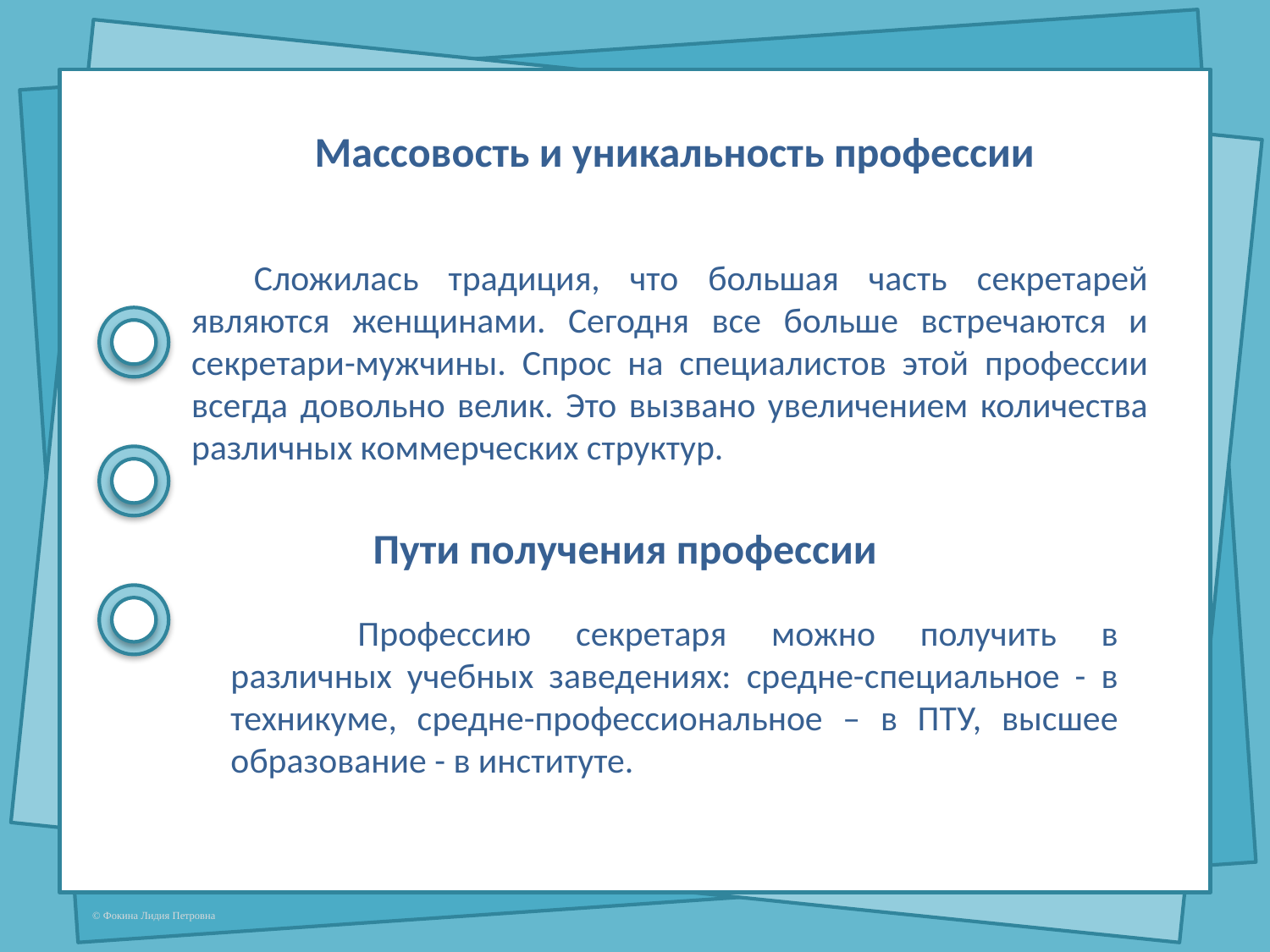

Массовость и уникальность профессии
Сложилась традиция, что большая часть секретарей являются женщинами. Сегодня все больше встречаются и секретари-мужчины. Спрос на специалистов этой профессии всегда довольно велик. Это вызвано увеличением количества различных коммерческих структур.

Пути получения профессии
	Профессию секретаря можно получить в различных учебных заведениях: средне-специальное - в техникуме, средне-профессиональное – в ПТУ, высшее образование - в институте.